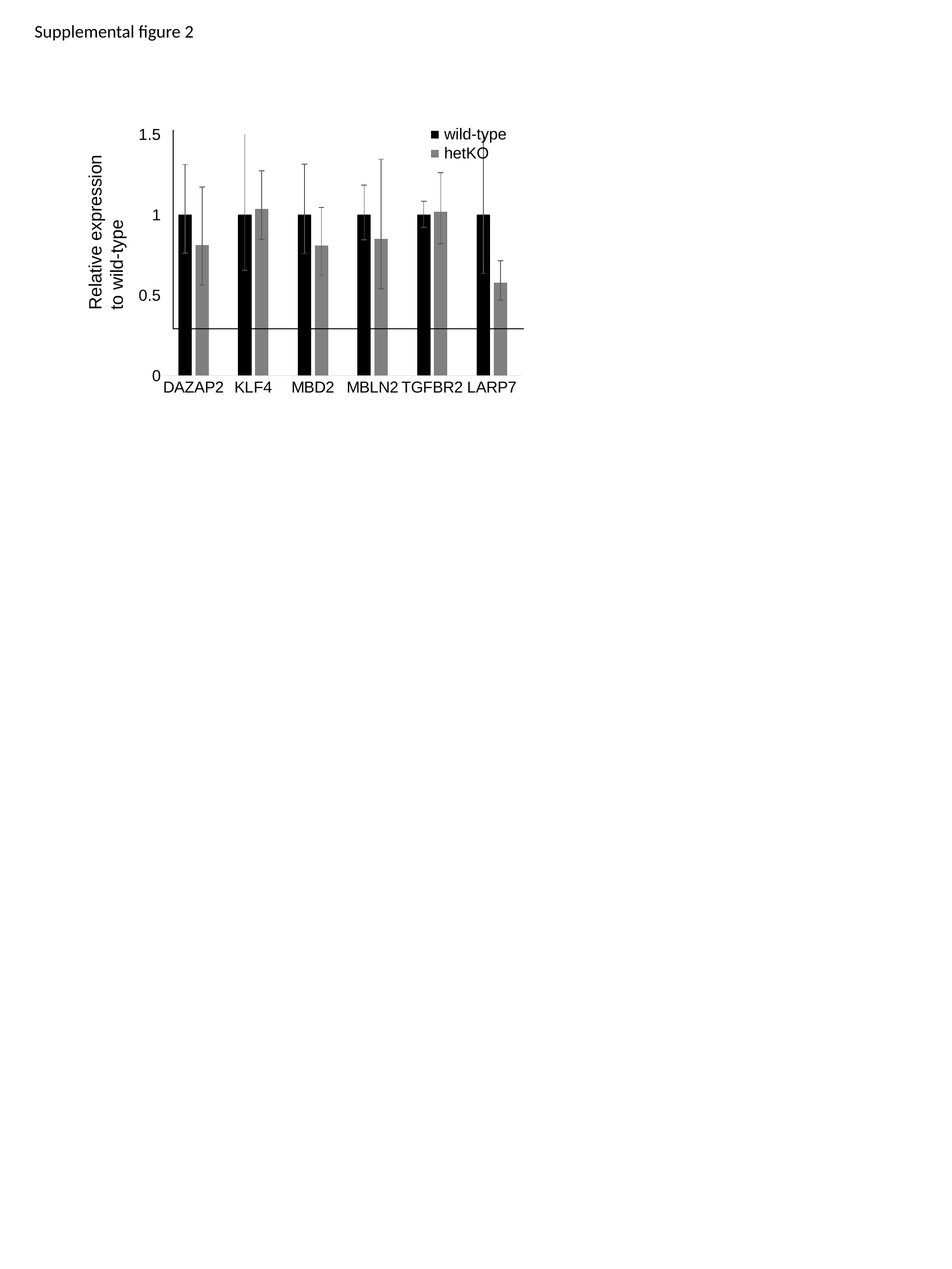

Supplemental figure 2

### Chart

| Category | wt | het |
|---|---|---|
| DAZAP2 | 1.0 | 0.812 |
| KLF4 | 1.0 | 1.038 |
| MBD2 | 1.0 | 0.808 |
| MBLN2 | 1.0 | 0.851 |
| TGFBR2 | 1.0 | 1.018 |
| LARP7 | 1.0 | 0.579 |
■ wild-type
■ hetKO
Relative expression to wild-type